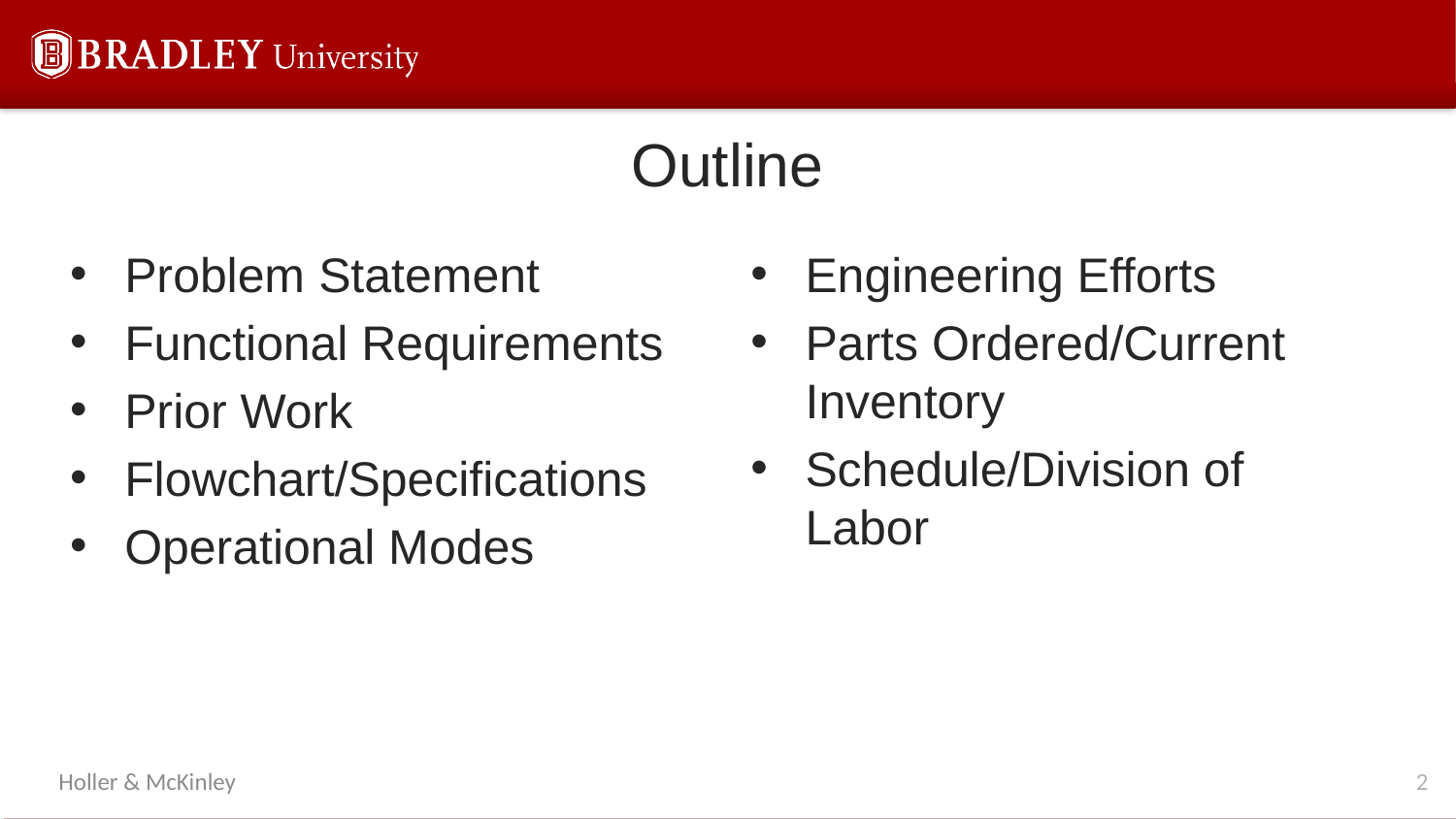

# Outline
Problem Statement
Functional Requirements
Prior Work
Flowchart/Specifications
Operational Modes

Engineering Efforts
Parts Ordered/Current Inventory
Schedule/Division of Labor

2
Holler & McKinley